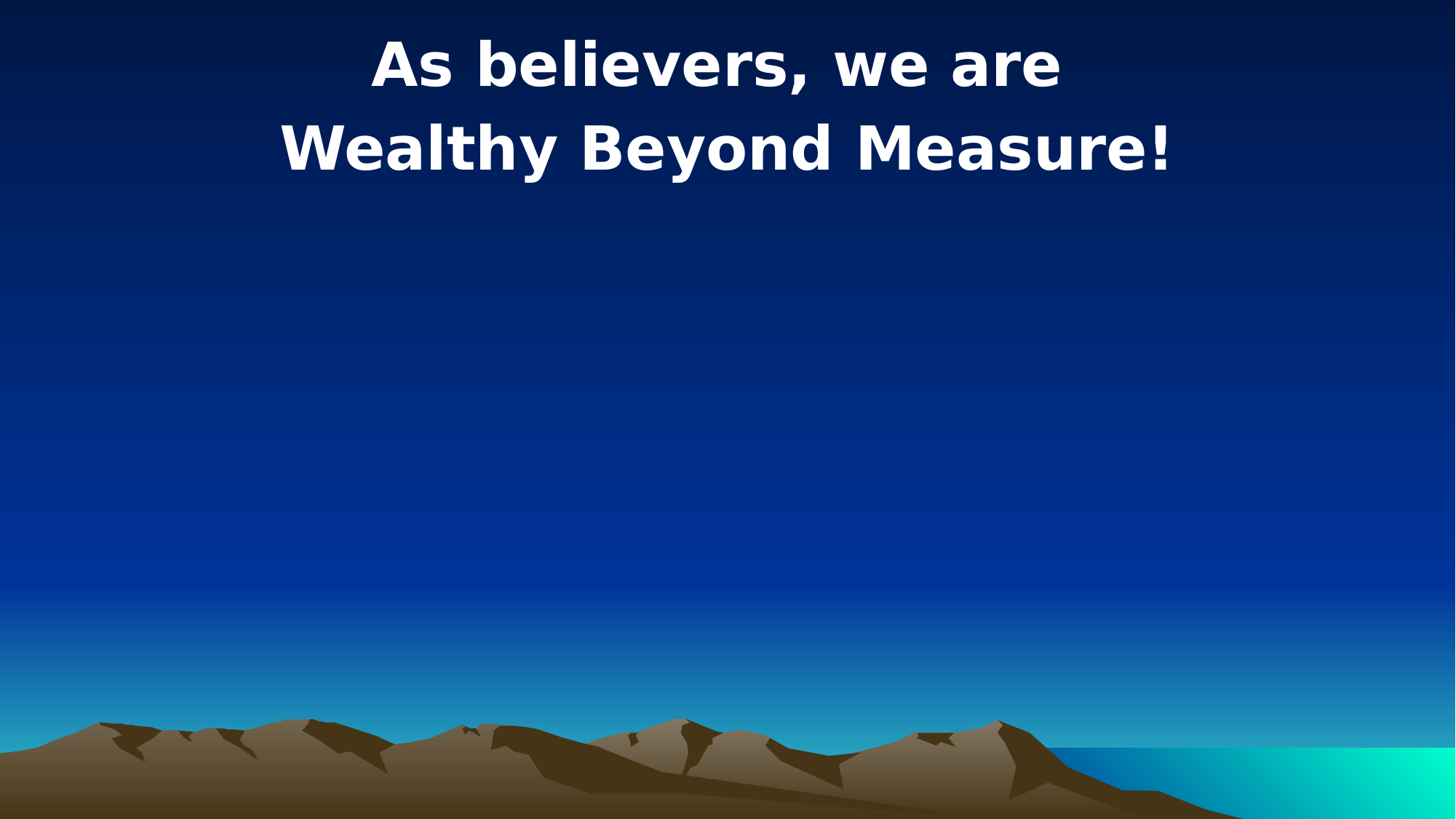

As believers, we are
Wealthy Beyond Measure!